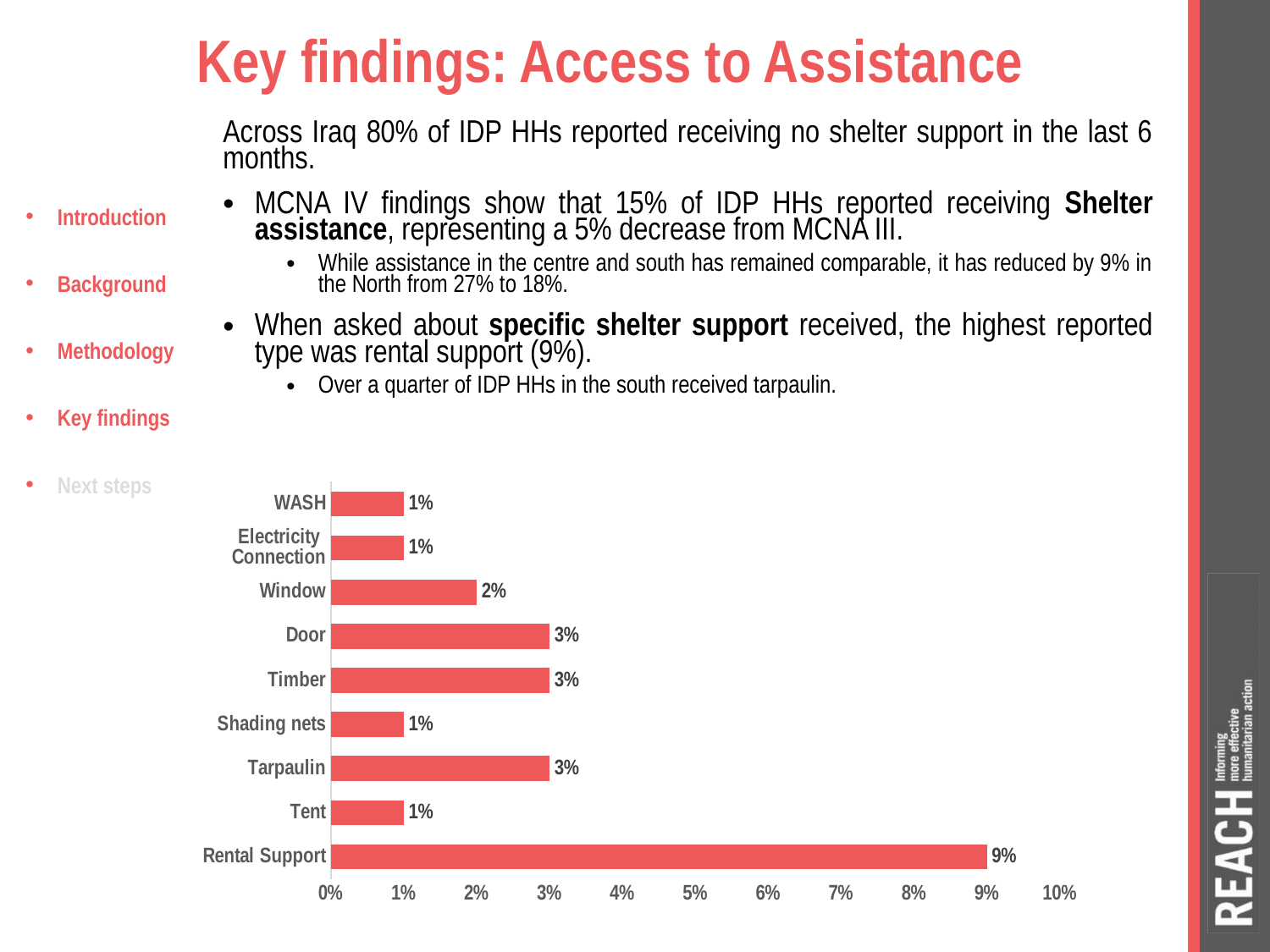

# Key findings: Access to Assistance
Across Iraq 80% of IDP HHs reported receiving no shelter support in the last 6 months.
MCNA IV findings show that 15% of IDP HHs reported receiving Shelter assistance, representing a 5% decrease from MCNA III.
While assistance in the centre and south has remained comparable, it has reduced by 9% in the North from 27% to 18%.
When asked about specific shelter support received, the highest reported type was rental support (9%).
Over a quarter of IDP HHs in the south received tarpaulin.

Introduction
Background
Methodology
Key findings
Next steps

### Chart

| Category |  |
|---|---|
| Rental Support | 0.09 |
| Tent | 0.01 |
| Tarpaulin | 0.03 |
| Shading nets | 0.01 |
| Timber | 0.03 |
| Door | 0.03 |
| Window | 0.02 |
| Electricity Connection | 0.01 |
| WASH | 0.01 |